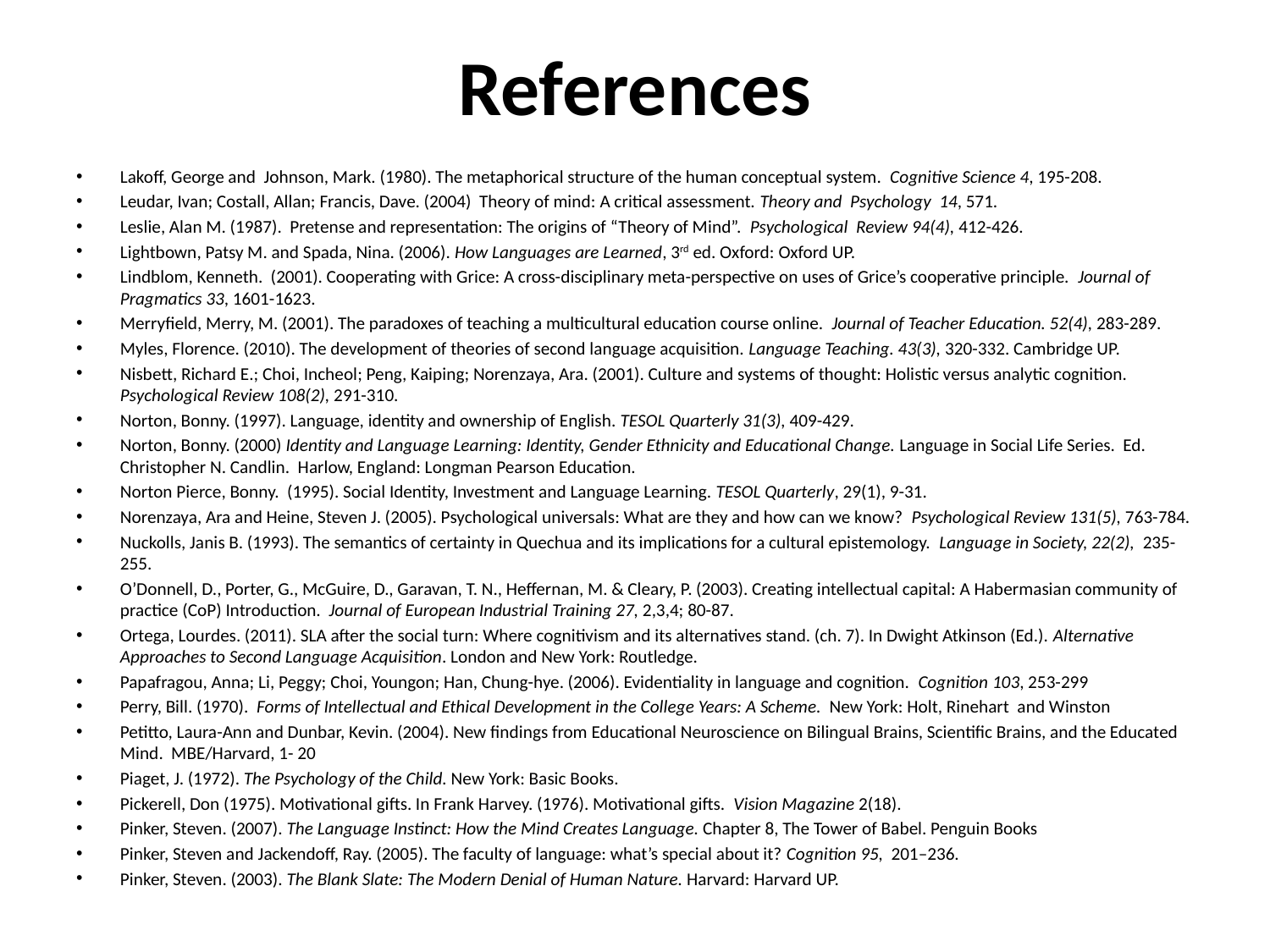

# References
Lakoff, George and  Johnson, Mark. (1980). The metaphorical structure of the human conceptual system.  Cognitive Science 4, 195-208.
Leudar, Ivan; Costall, Allan; Francis, Dave. (2004)  Theory of mind: A critical assessment. Theory and  Psychology  14, 571.
Leslie, Alan M. (1987).  Pretense and representation: The origins of “Theory of Mind”.  Psychological  Review 94(4), 412-426.
Lightbown, Patsy M. and Spada, Nina. (2006). How Languages are Learned, 3rd ed. Oxford: Oxford UP.
Lindblom, Kenneth.  (2001). Cooperating with Grice: A cross-disciplinary meta-perspective on uses of Grice’s cooperative principle.  Journal of Pragmatics 33, 1601-1623.
Merryfield, Merry, M. (2001). The paradoxes of teaching a multicultural education course online.  Journal of Teacher Education. 52(4), 283-289.
Myles, Florence. (2010). The development of theories of second language acquisition. Language Teaching. 43(3), 320-332. Cambridge UP.
Nisbett, Richard E.; Choi, Incheol; Peng, Kaiping; Norenzaya, Ara. (2001). Culture and systems of thought: Holistic versus analytic cognition.  Psychological Review 108(2), 291-310.
Norton, Bonny. (1997). Language, identity and ownership of English. TESOL Quarterly 31(3), 409-429.
Norton, Bonny. (2000) Identity and Language Learning: Identity, Gender Ethnicity and Educational Change. Language in Social Life Series.  Ed. Christopher N. Candlin.  Harlow, England: Longman Pearson Education.
Norton Pierce, Bonny.  (1995). Social Identity, Investment and Language Learning. TESOL Quarterly, 29(1), 9-31.
Norenzaya, Ara and Heine, Steven J. (2005). Psychological universals: What are they and how can we know?  Psychological Review 131(5), 763-784.
Nuckolls, Janis B. (1993). The semantics of certainty in Quechua and its implications for a cultural epistemology.  Language in Society, 22(2),  235-255.
O’Donnell, D., Porter, G., McGuire, D., Garavan, T. N., Heffernan, M. & Cleary, P. (2003). Creating intellectual capital: A Habermasian community of practice (CoP) Introduction.  Journal of European Industrial Training 27, 2,3,4; 80-87.
Ortega, Lourdes. (2011). SLA after the social turn: Where cognitivism and its alternatives stand. (ch. 7). In Dwight Atkinson (Ed.). Alternative Approaches to Second Language Acquisition. London and New York: Routledge.
Papafragou, Anna; Li, Peggy; Choi, Youngon; Han, Chung-hye. (2006). Evidentiality in language and cognition.  Cognition 103, 253-299
Perry, Bill. (1970).  Forms of Intellectual and Ethical Development in the College Years: A Scheme.  New York: Holt, Rinehart  and Winston
Petitto, Laura-Ann and Dunbar, Kevin. (2004). New findings from Educational Neuroscience on Bilingual Brains, Scientific Brains, and the Educated Mind.  MBE/Harvard, 1- 20
Piaget, J. (1972). The Psychology of the Child. New York: Basic Books.
Pickerell, Don (1975). Motivational gifts. In Frank Harvey. (1976). Motivational gifts.  Vision Magazine 2(18).
Pinker, Steven. (2007). The Language Instinct: How the Mind Creates Language. Chapter 8, The Tower of Babel. Penguin Books
Pinker, Steven and Jackendoff, Ray. (2005). The faculty of language: what’s special about it? Cognition 95,  201–236.
Pinker, Steven. (2003). The Blank Slate: The Modern Denial of Human Nature. Harvard: Harvard UP.